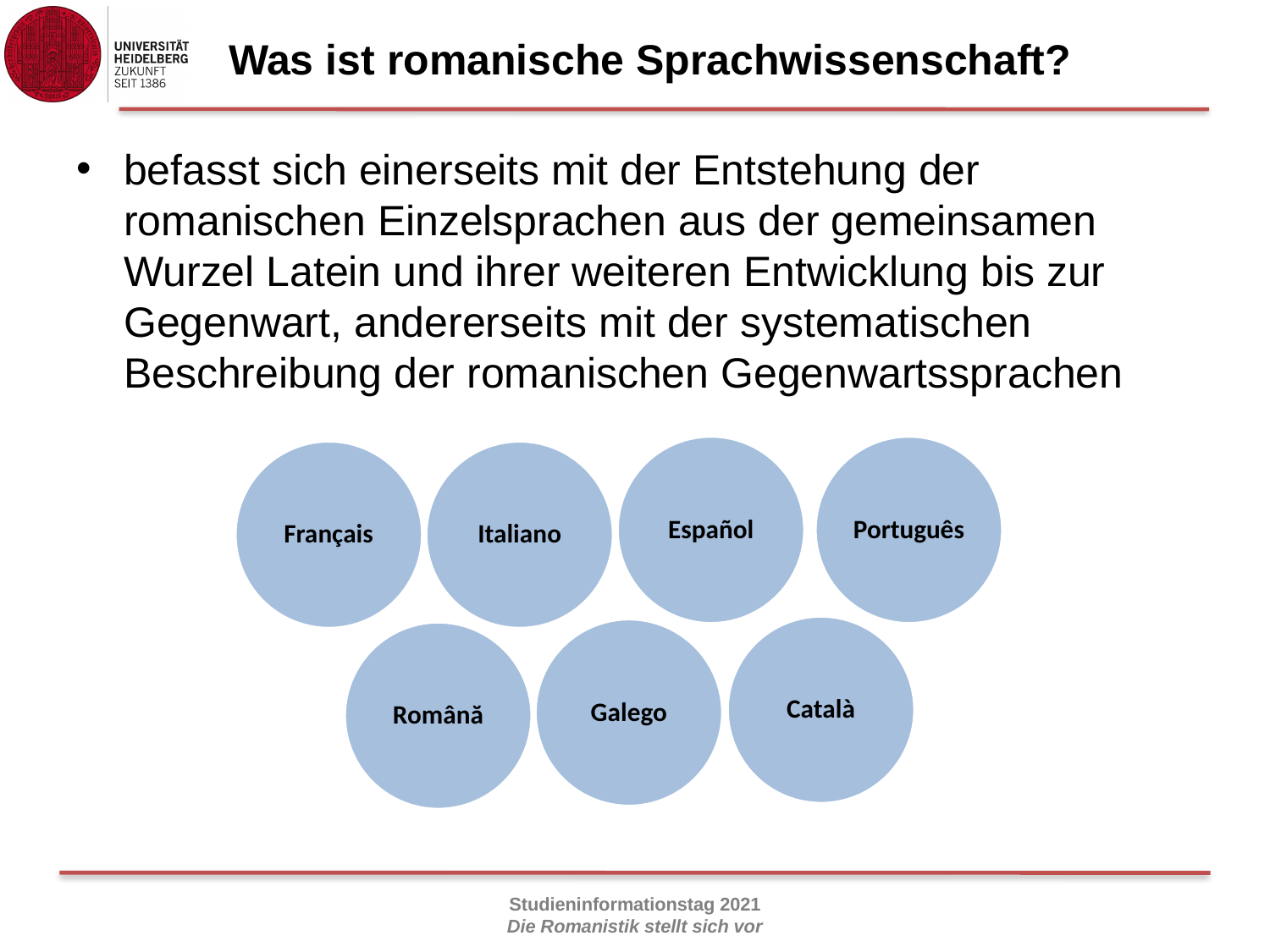

# Was ist romanische Sprachwissenschaft?
befasst sich einerseits mit der Entstehung der romanischen Einzelsprachen aus der gemeinsamen Wurzel Latein und ihrer weiteren Entwicklung bis zur Gegenwart, andererseits mit der systematischen Beschreibung der romanischen Gegenwartssprachen
Español
Français
Italiano
Galego
Català
Português
Română
9
Studieninformationstag 2019
Die Romanistik stellt sich vor
Studieninformationstag 2019
Die Romanistik stellt sich vor
Studieninformationstag 2021
Die Romanistik stellt sich vor
Studieninformationstag – 19. November 2014 Die Romanistik stellt sich vor